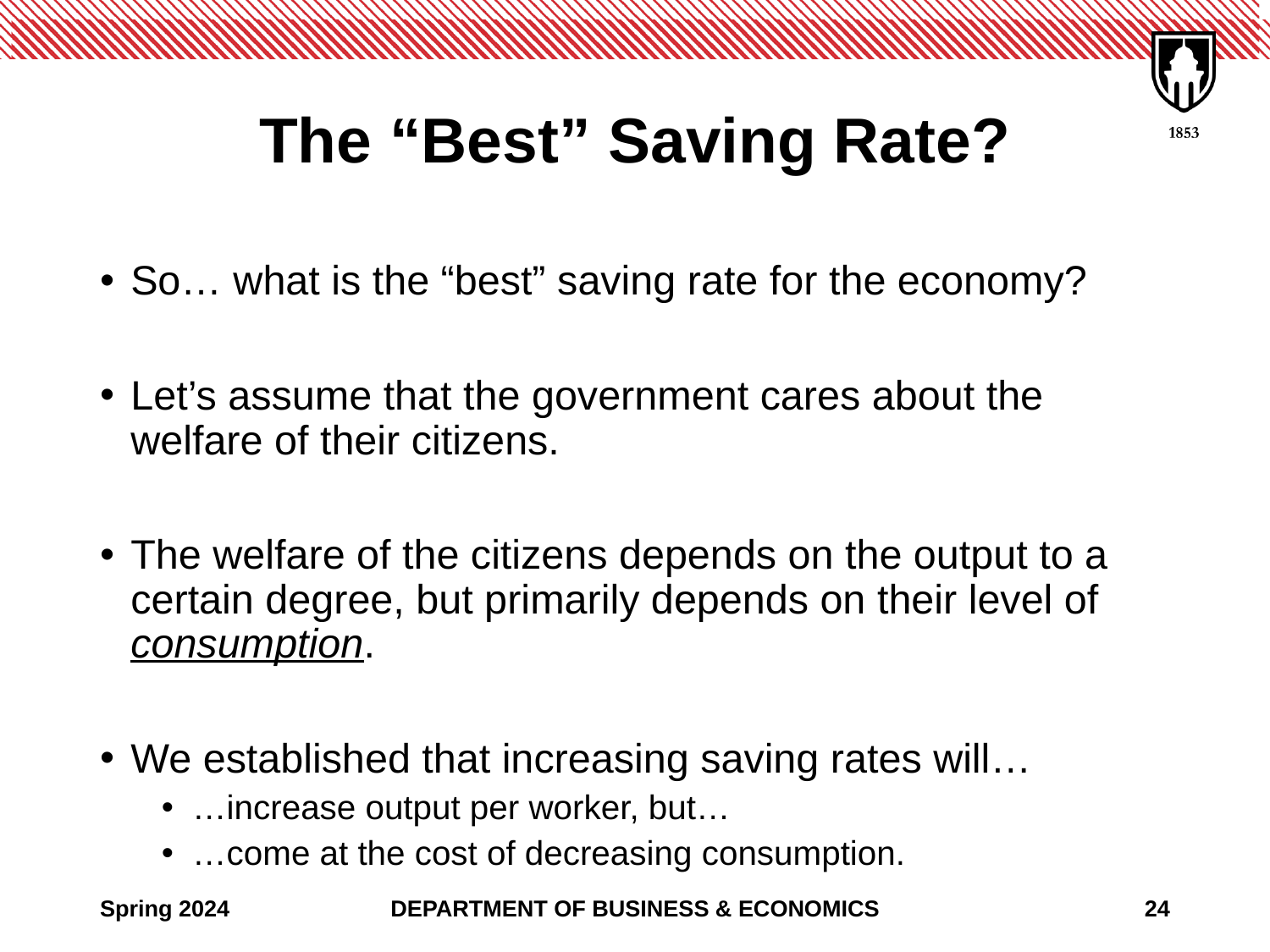

# The “Best” Saving Rate?
So… what is the “best” saving rate for the economy?

Let’s assume that the government cares about the welfare of their citizens.

The welfare of the citizens depends on the output to a certain degree, but primarily depends on their level of consumption.

We established that increasing saving rates will…
…increase output per worker, but…
…come at the cost of decreasing consumption.
Spring 2024
DEPARTMENT OF BUSINESS & ECONOMICS
24